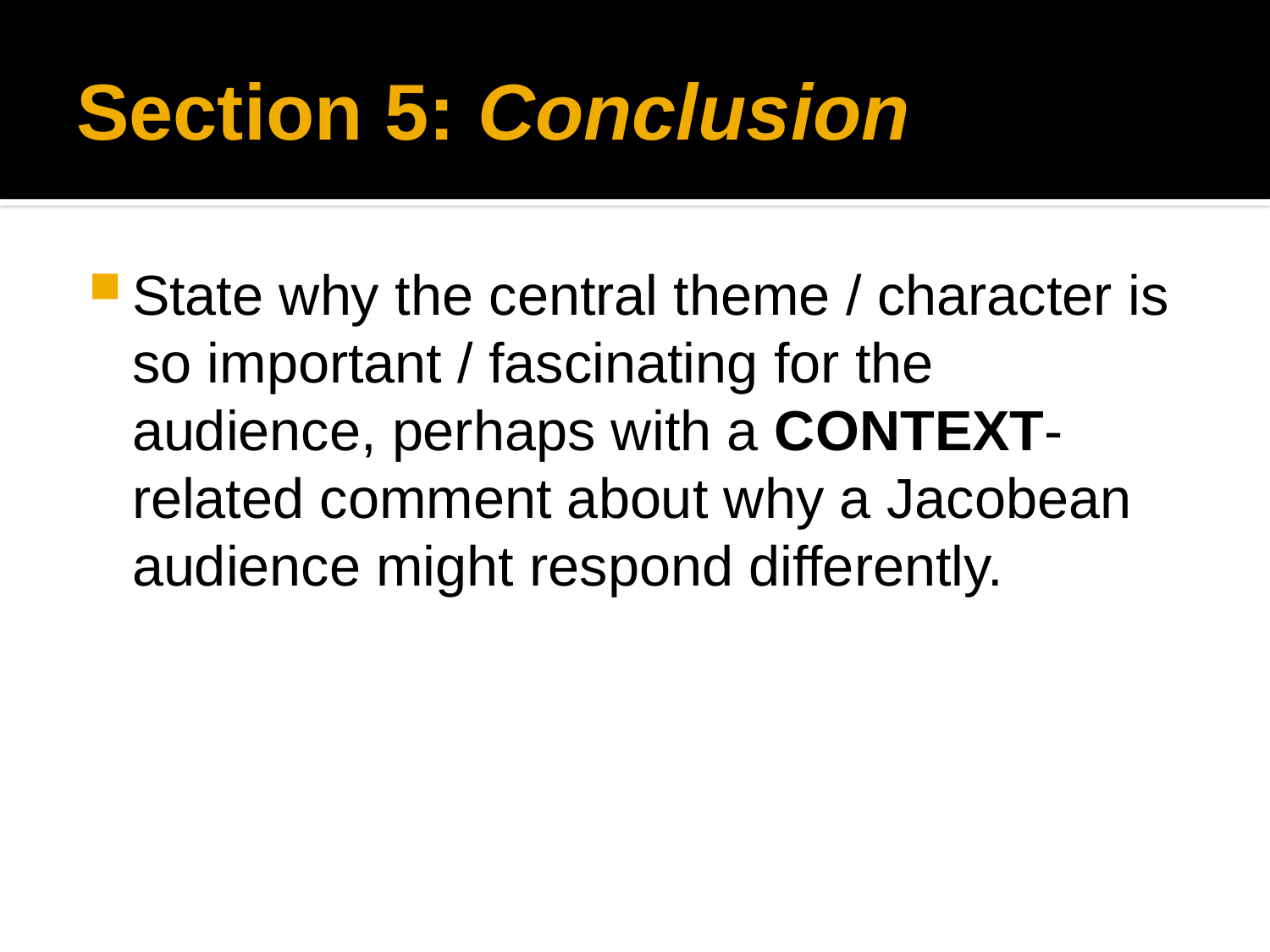

# Section 5: Conclusion
State why the central theme / character is so important / fascinating for the audience, perhaps with a CONTEXT-related comment about why a Jacobean audience might respond differently.